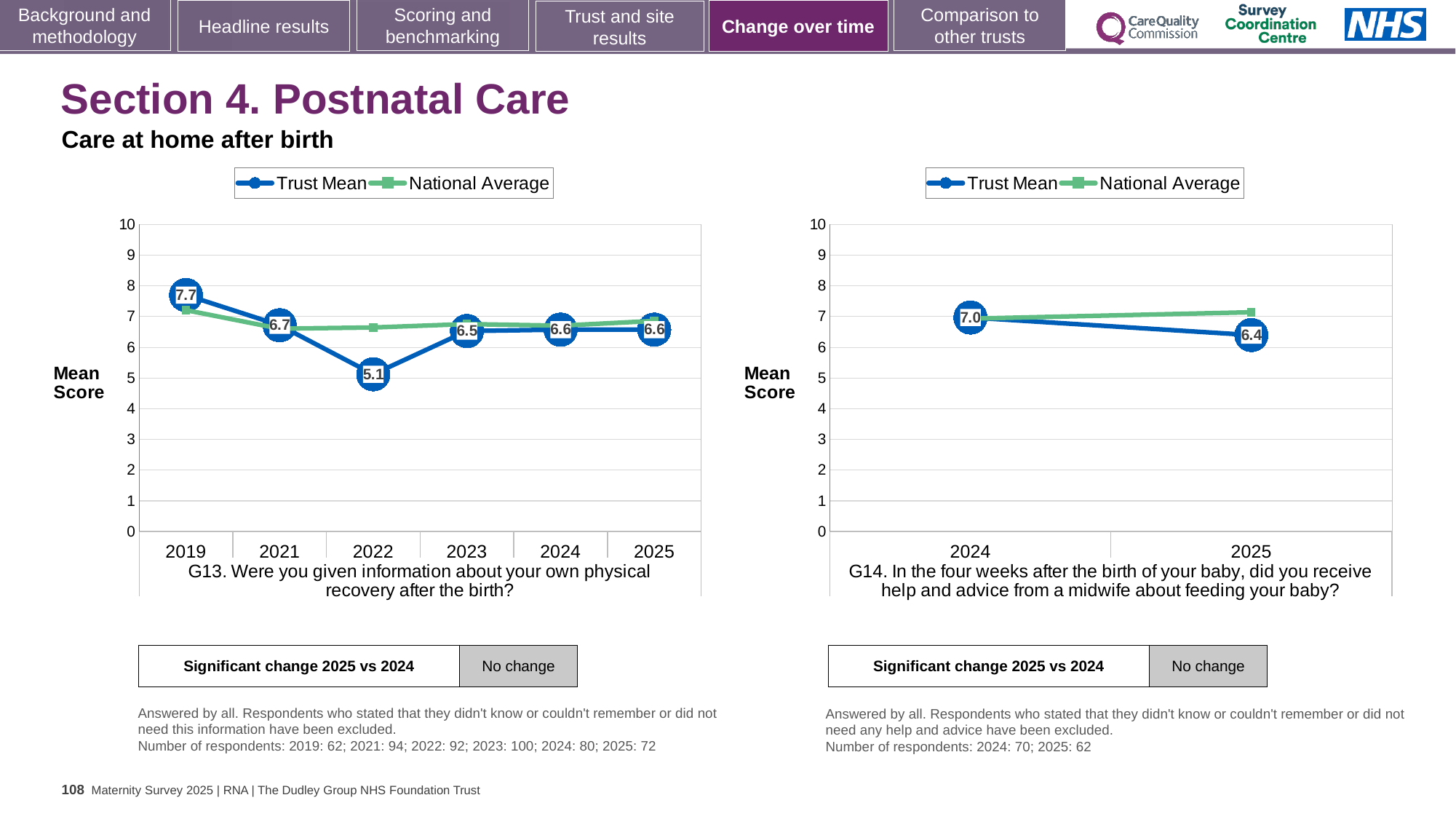

# Section 4. Postnatal Care
Care at home after birth

### Chart

| Category | Trust Mean | National Average |
|---|---|---|
| 2019 | 7.701584988075432 | 7.209404836482267 |
| 2021 | 6.718273504395968 | 6.60573509744572 |
| 2022 | 5.120717160024703 | 6.644355766554601 |
| 2023 | 6.528952224206977 | 6.755820428206989 |
| 2024 | 6.575355227322328 | 6.704159393789469 |
| 2025 | 6.575999258695046 | 6.858284167122888 |

### Chart

| Category | Trust Mean | National Average |
|---|---|---|
| 2024 | 6.969181808640831 | 6.931823654840223 |
| 2025 | 6.39766142172351 | 7.139863731143797 |
| Significant change 2025 vs 2024 | No change |
| --- | --- |
| Significant change 2025 vs 2024 | No change |
| --- | --- |
Answered by all. Respondents who stated that they didn't know or couldn't remember or did not need this information have been excluded.
Number of respondents: 2019: 62; 2021: 94; 2022: 92; 2023: 100; 2024: 80; 2025: 72
Answered by all. Respondents who stated that they didn't know or couldn't remember or did not need any help and advice have been excluded.
Number of respondents: 2024: 70; 2025: 62
108